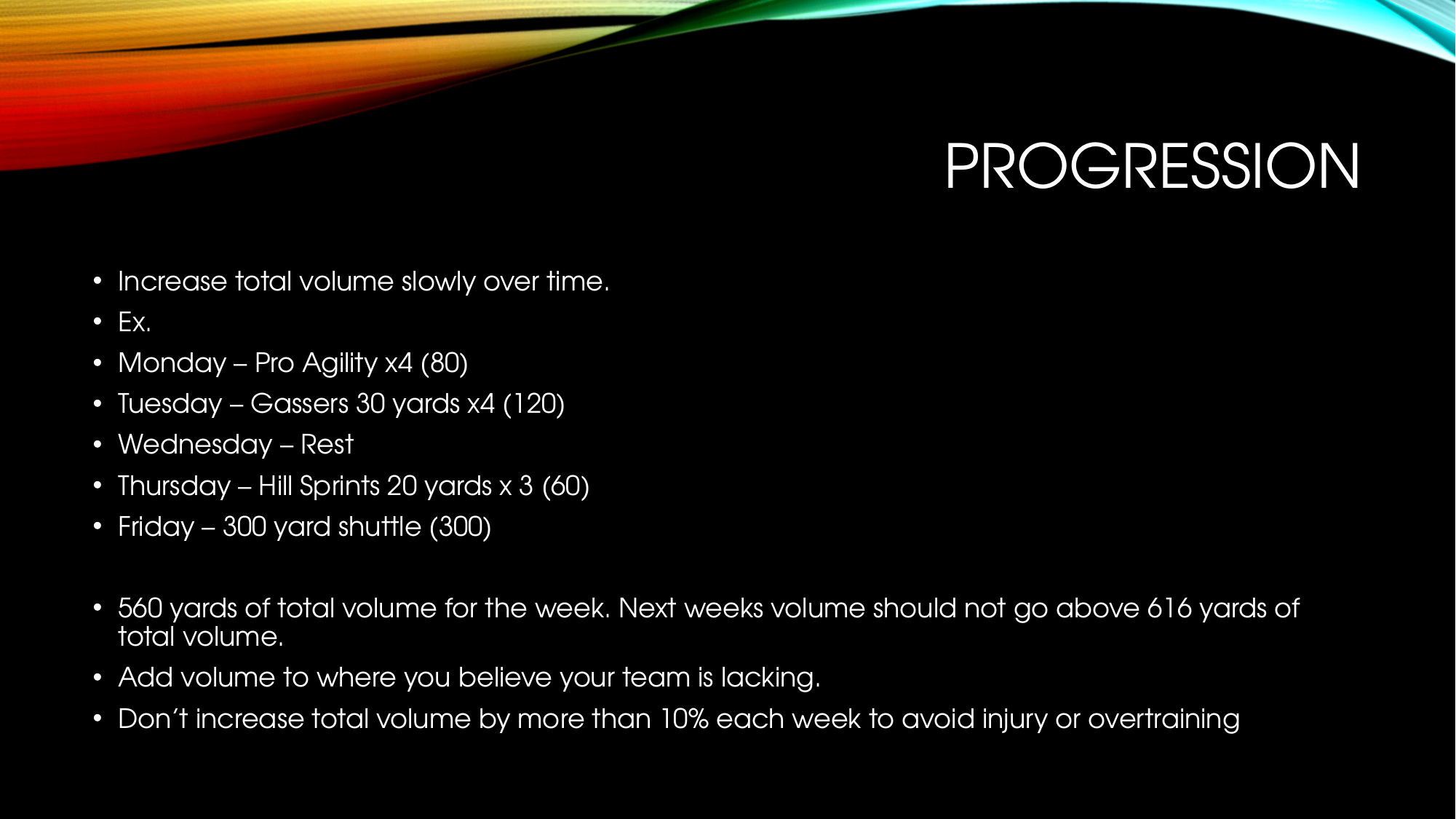

# PROGRESSION
Increase total volume slowly over time.
Ex.
Monday – Pro Agility x4 (80)
Tuesday – Gassers 30 yards x4 (120)
Wednesday – Rest
Thursday – Hill Sprints 20 yards x 3 (60)
Friday – 300 yard shuttle (300)

560 yards of total volume for the week. Next weeks volume should not go above 616 yards of total volume.
Add volume to where you believe your team is lacking.
Don’t increase total volume by more than 10% each week to avoid injury or overtraining